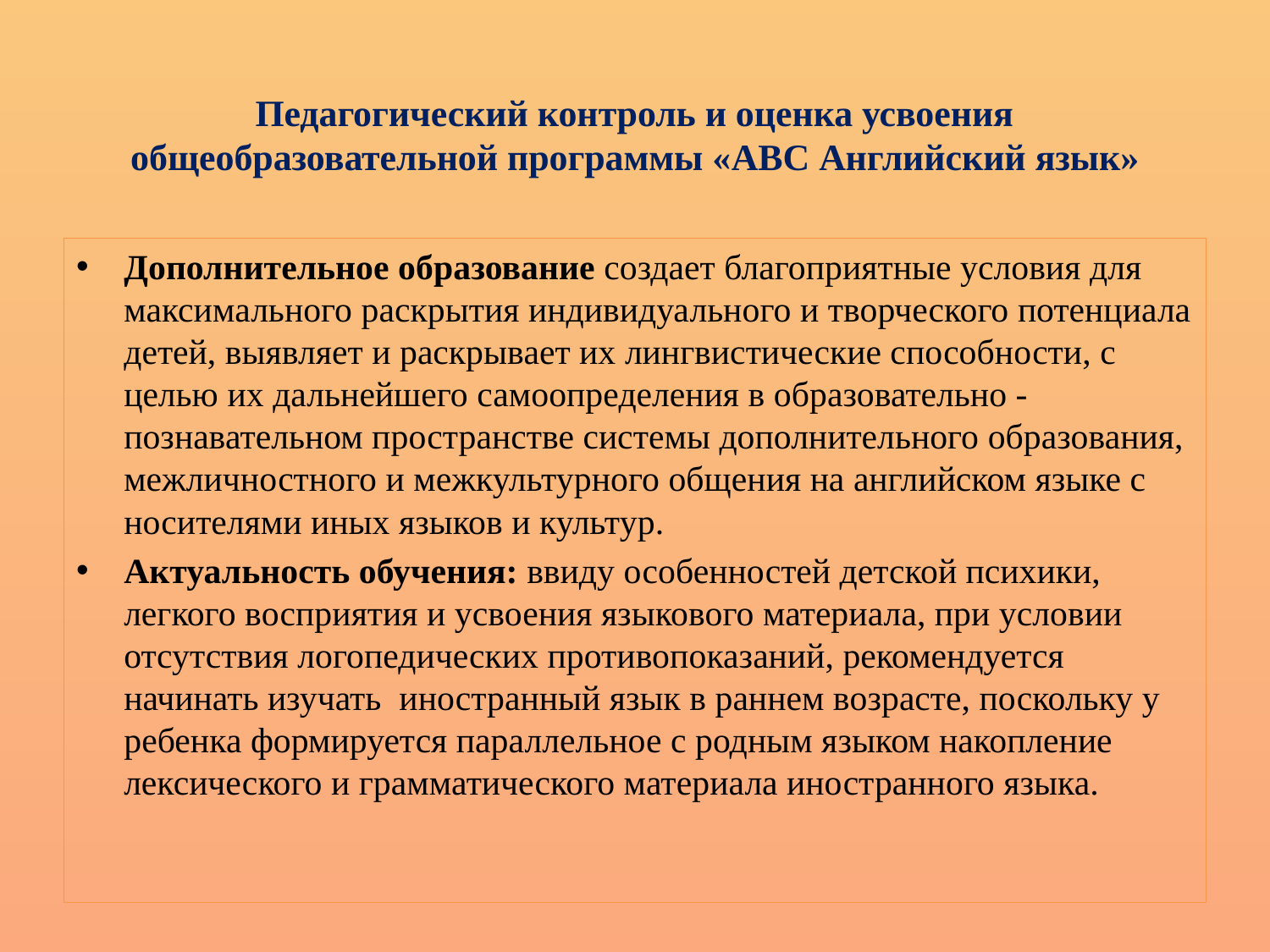

# Педагогический контроль и оценка усвоения общеобразовательной программы «ABC Английский язык»
Дополнительное образование создает благоприятные условия для максимального раскрытия индивидуального и творческого потенциала детей, выявляет и раскрывает их лингвистические способности, с целью их дальнейшего самоопределения в образовательно - познавательном пространстве системы дополнительного образования, межличностного и межкультурного общения на английском языке с носителями иных языков и культур.
Актуальность обучения: ввиду особенностей детской психики, легкого восприятия и усвоения языкового материала, при условии отсутствия логопедических противопоказаний, рекомендуется начинать изучать  иностранный язык в раннем возрасте, поскольку у ребенка формируется параллельное с родным языком накопление лексического и грамматического материала иностранного языка.